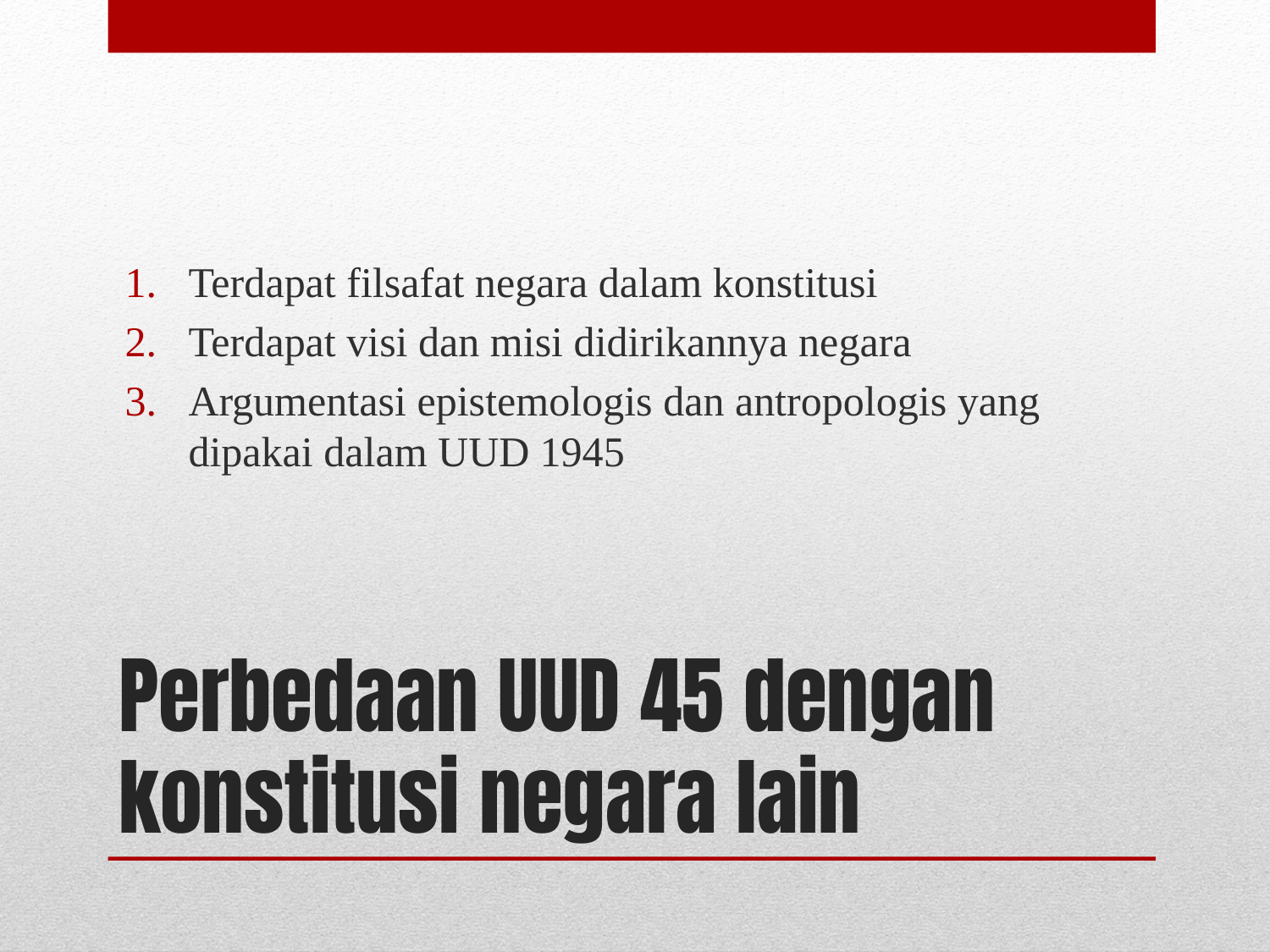

Terdapat filsafat negara dalam konstitusi
Terdapat visi dan misi didirikannya negara
Argumentasi epistemologis dan antropologis yang dipakai dalam UUD 1945
# Perbedaan UUD 45 dengan konstitusi negara lain